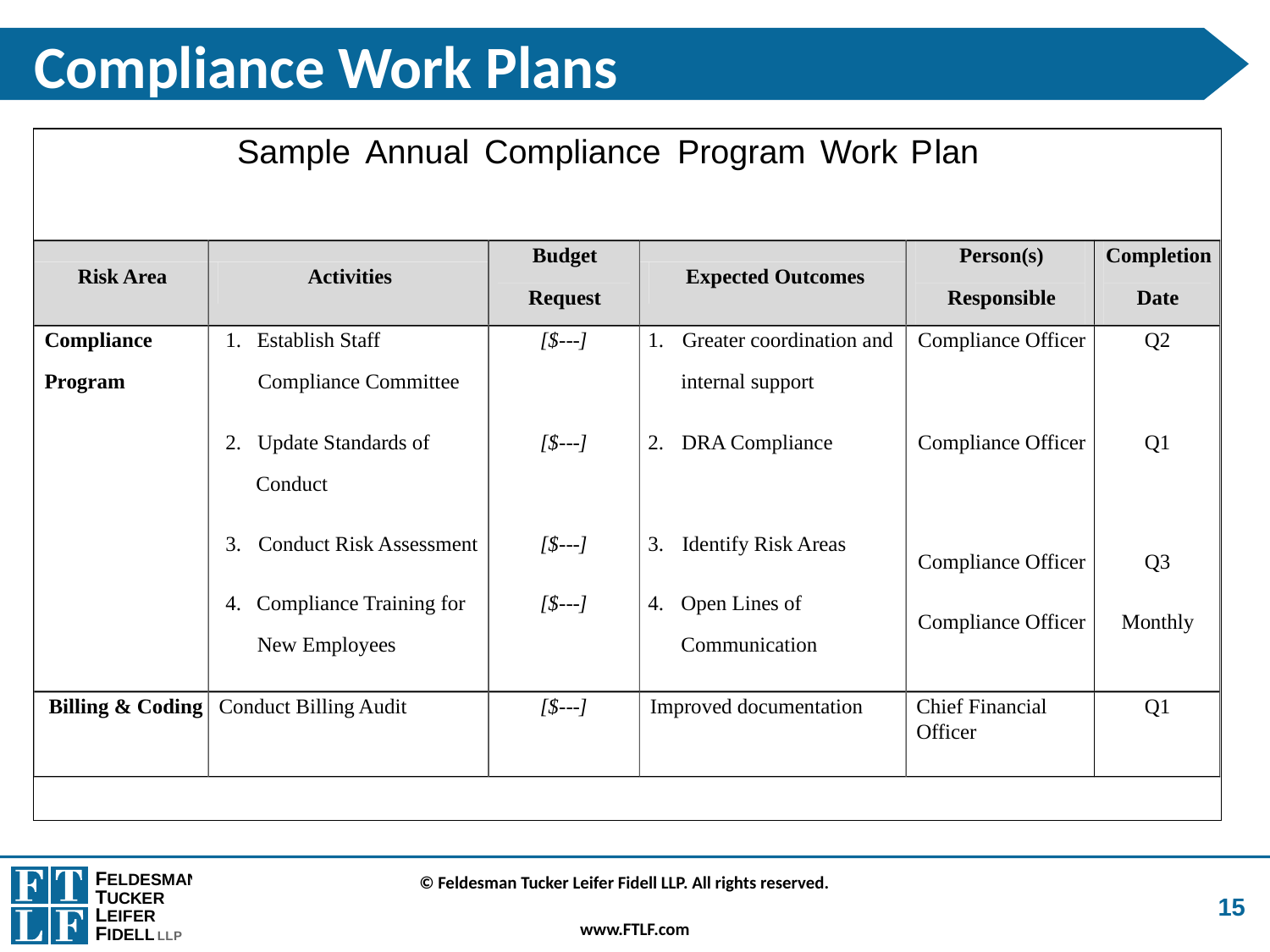

# Compliance Work Plans

Sample
Annual
Compliance
Program
Work
 P
lan

Budget
Person(s)
Completion

Risk Area

Activities

Expected Outcomes

Request

Responsible

Date

Compliance

1.
Establish Staff

[$
---
]

1.
Greater coordination and

Compliance Officer

Q2

Program

Compliance Committee

internal support

2.
Update Standards of
[$
---
]

2.
DRA Compliance

Compliance Officer

Q1

Conduct

3.
Conduct Risk Assessment

[$
---
]

3.
Identify Risk Areas

Compliance Officer

Q3

4.
Compliance
 Training for
[$
---
]

4.
Open Lines of
Compliance Officer

Mo
nthly

New Employees

Communication

Billing & Coding

Conduct Billing Audit
[$
---
]

Improved documentation
Chief Financial
Officer
Q1

15